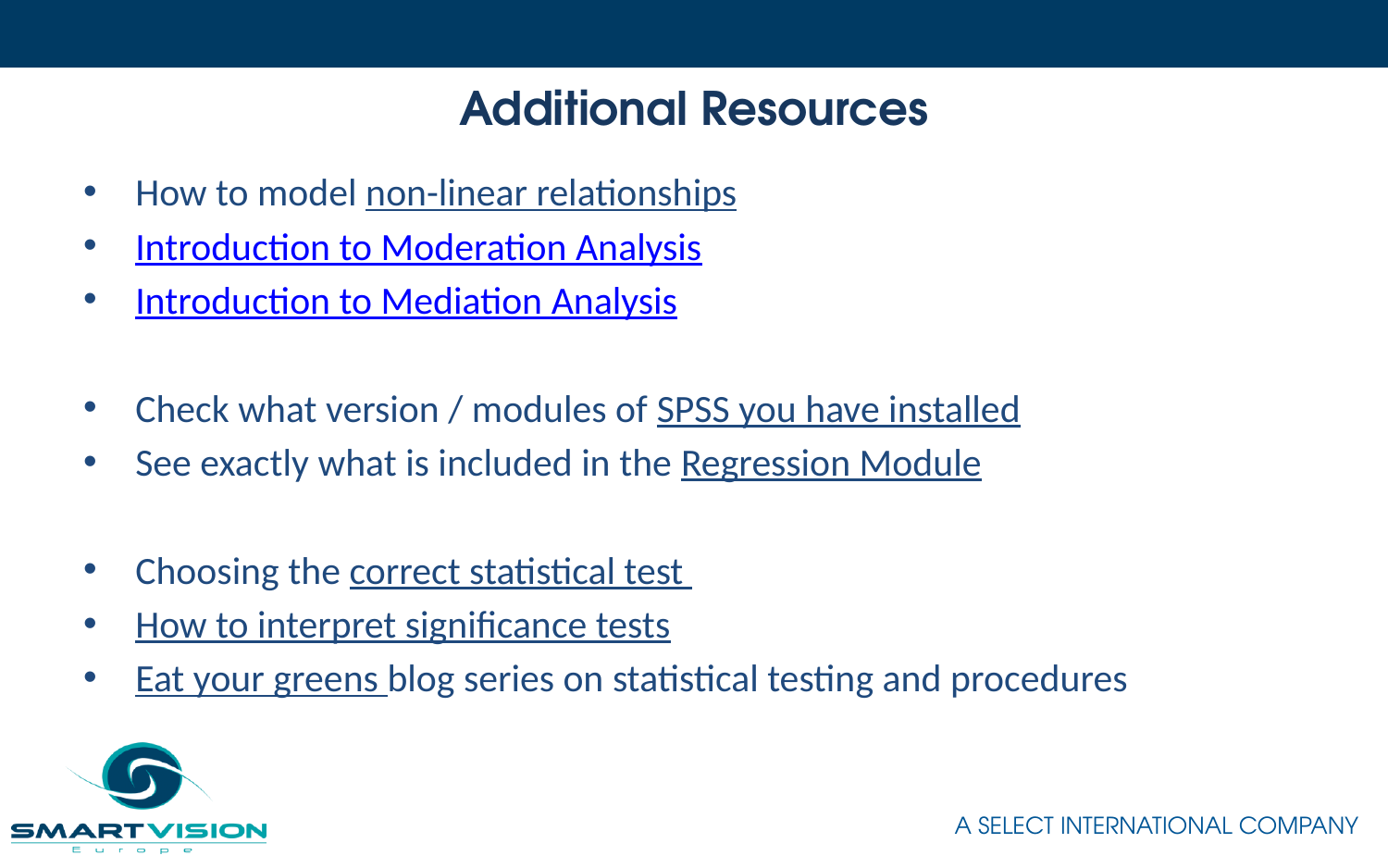

# Additional Resources
How to model non-linear relationships
Introduction to Moderation Analysis
Introduction to Mediation Analysis

Check what version / modules of SPSS you have installed
See exactly what is included in the Regression Module

Choosing the correct statistical test
How to interpret significance tests
Eat your greens blog series on statistical testing and procedures